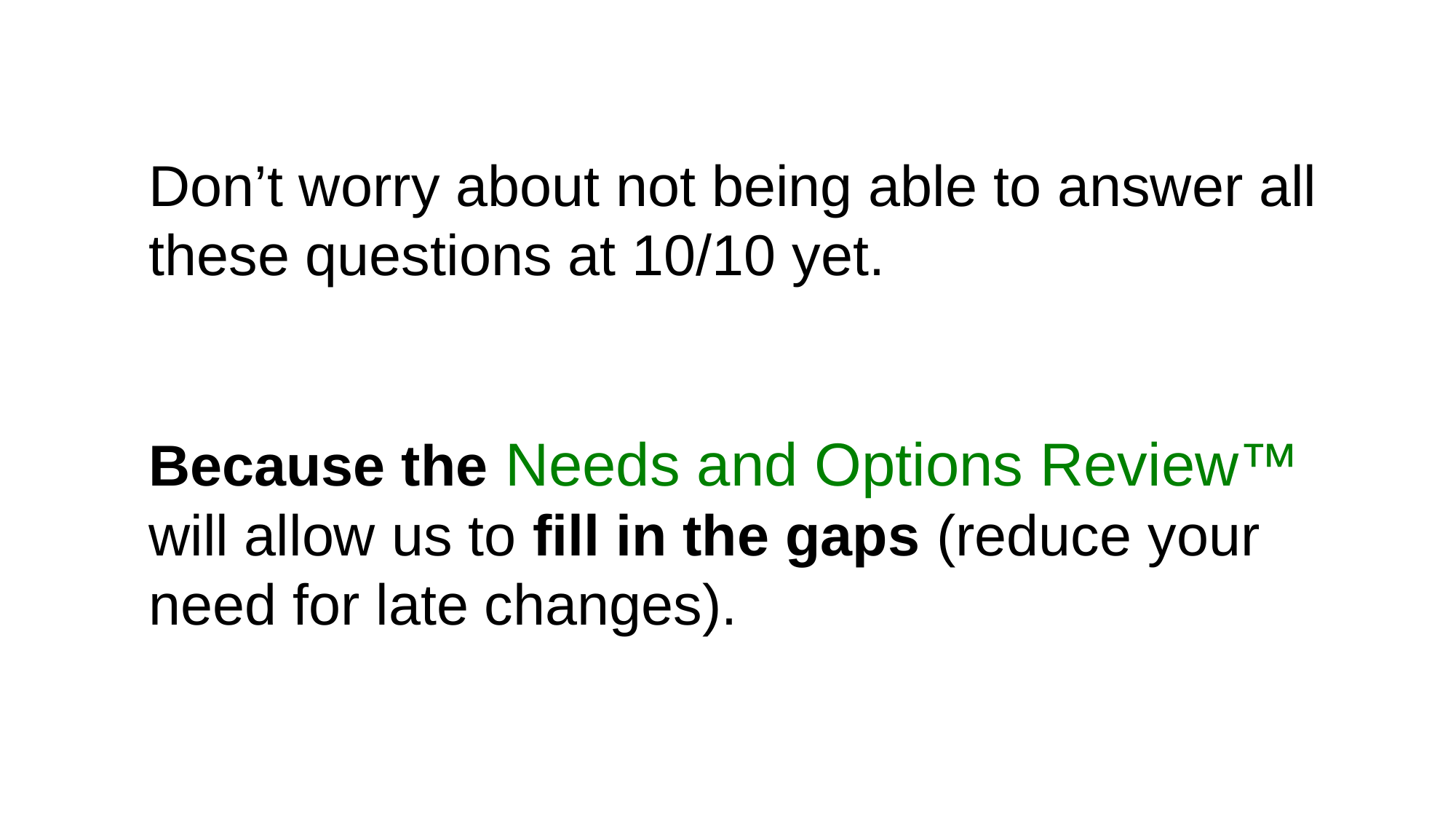

Don’t worry about not being able to answer all these questions at 10/10 yet.

Because the Needs and Options Review™ will allow us to fill in the gaps (reduce your need for late changes).